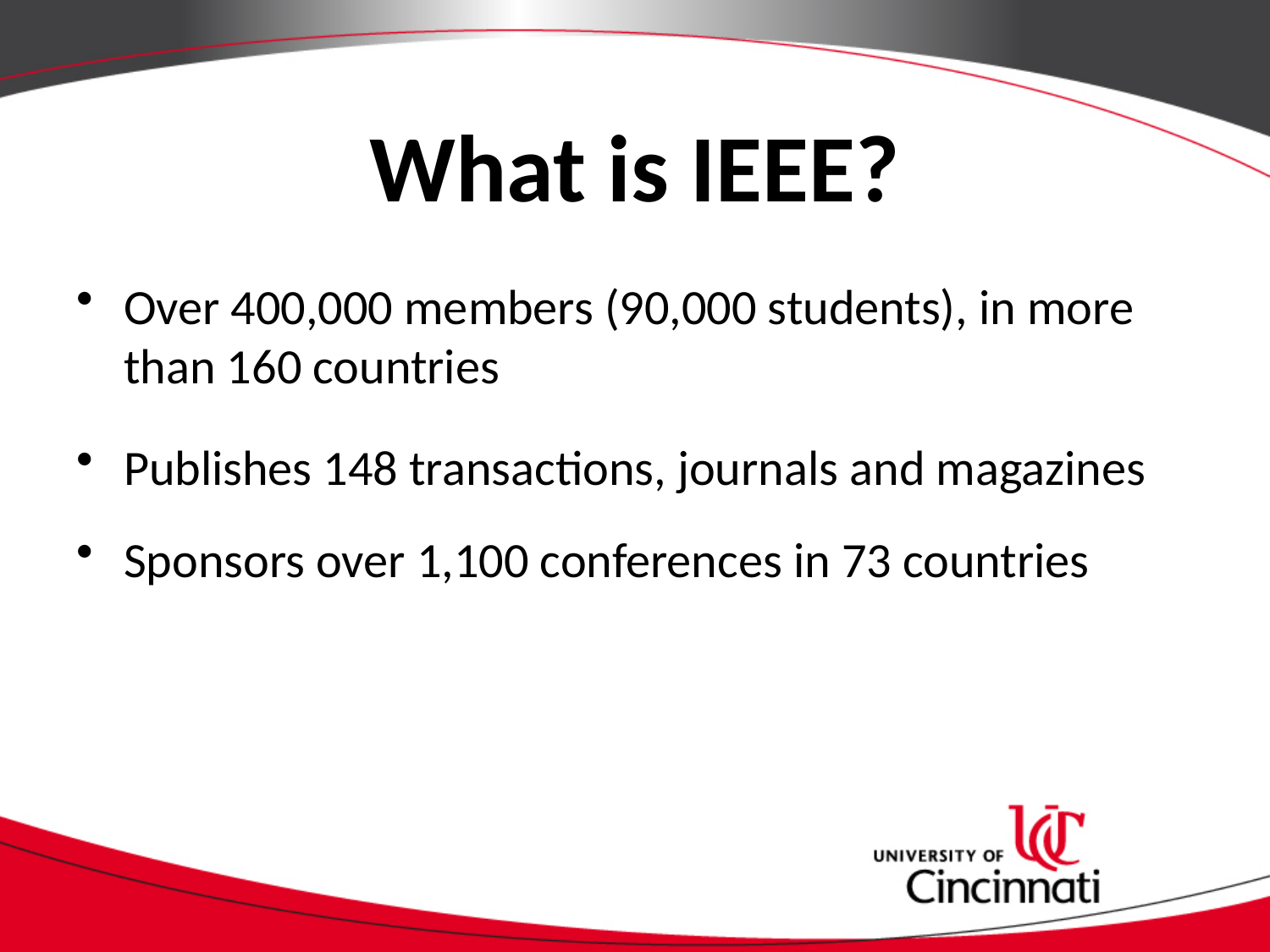

# What is IEEE?
Over 400,000 members (90,000 students), in more than 160 countries
Publishes 148 transactions, journals and magazines
Sponsors over 1,100 conferences in 73 countries